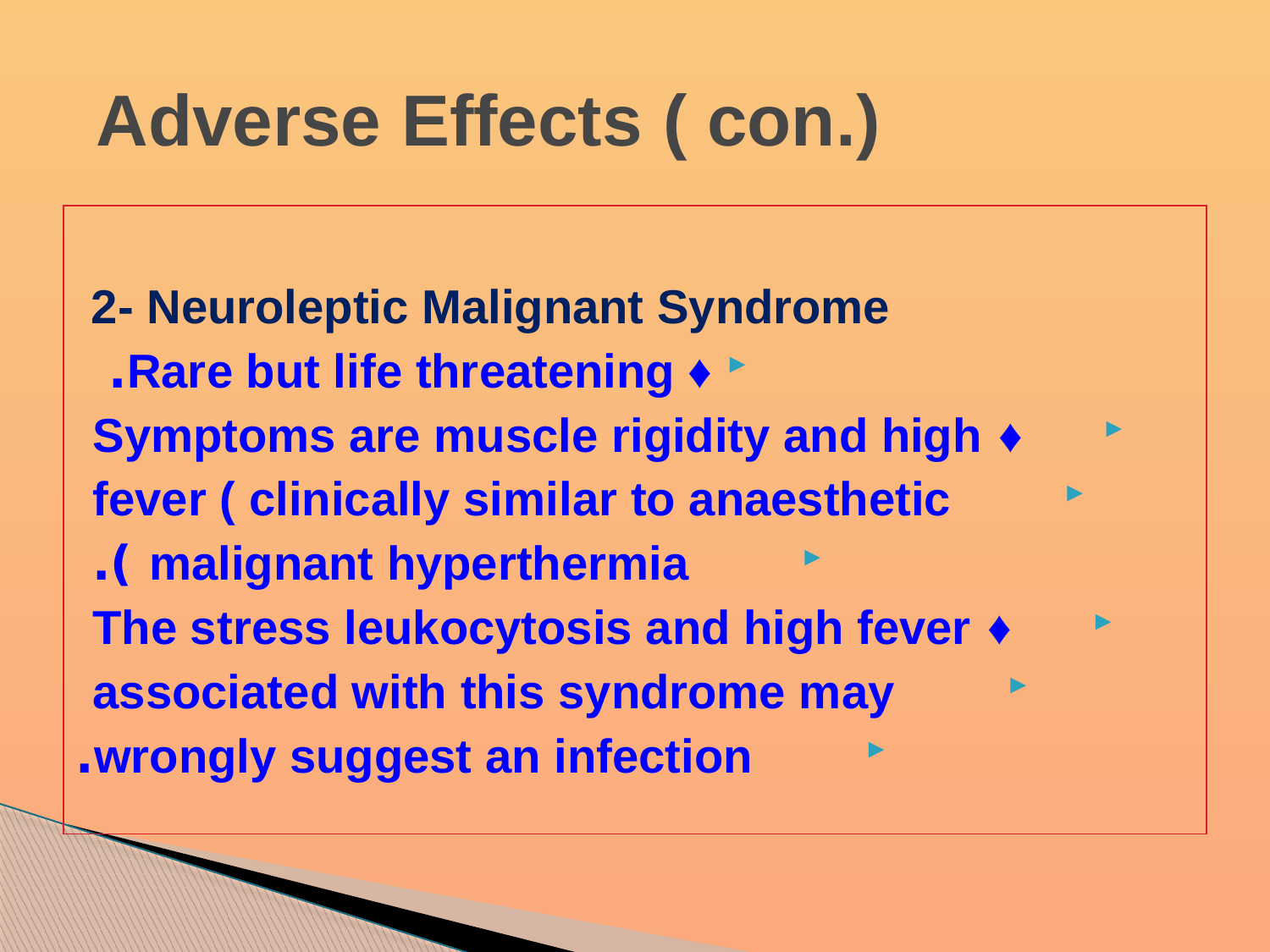

# Adverse Effects ( con.)

2- Neuroleptic Malignant Syndrome
♦ Rare but life threatening.
     ♦ Symptoms are muscle rigidity and high
      fever ( clinically similar to anaesthetic
      malignant hyperthermia ).
     ♦ The stress leukocytosis and high fever
      associated with this syndrome may
      wrongly suggest an infection.